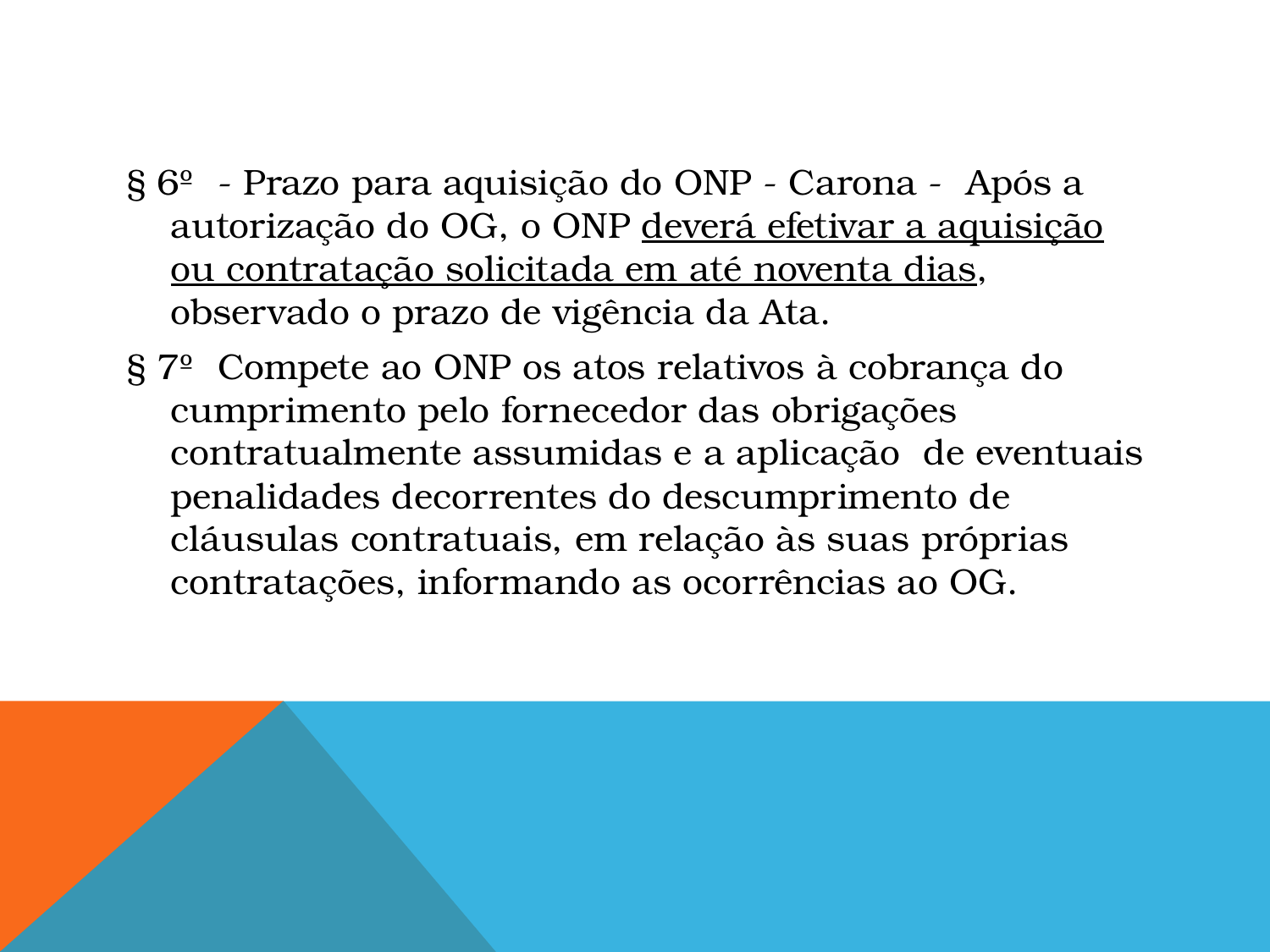

#
§ 6º  - Prazo para aquisição do ONP - Carona -  Após a autorização do OG, o ONP deverá efetivar a aquisição ou contratação solicitada em até noventa dias, observado o prazo de vigência da Ata.
§ 7º  Compete ao ONP os atos relativos à cobrança do cumprimento pelo fornecedor das obrigações contratualmente assumidas e a aplicação  de eventuais penalidades decorrentes do descumprimento de cláusulas contratuais, em relação às suas próprias contratações, informando as ocorrências ao OG.